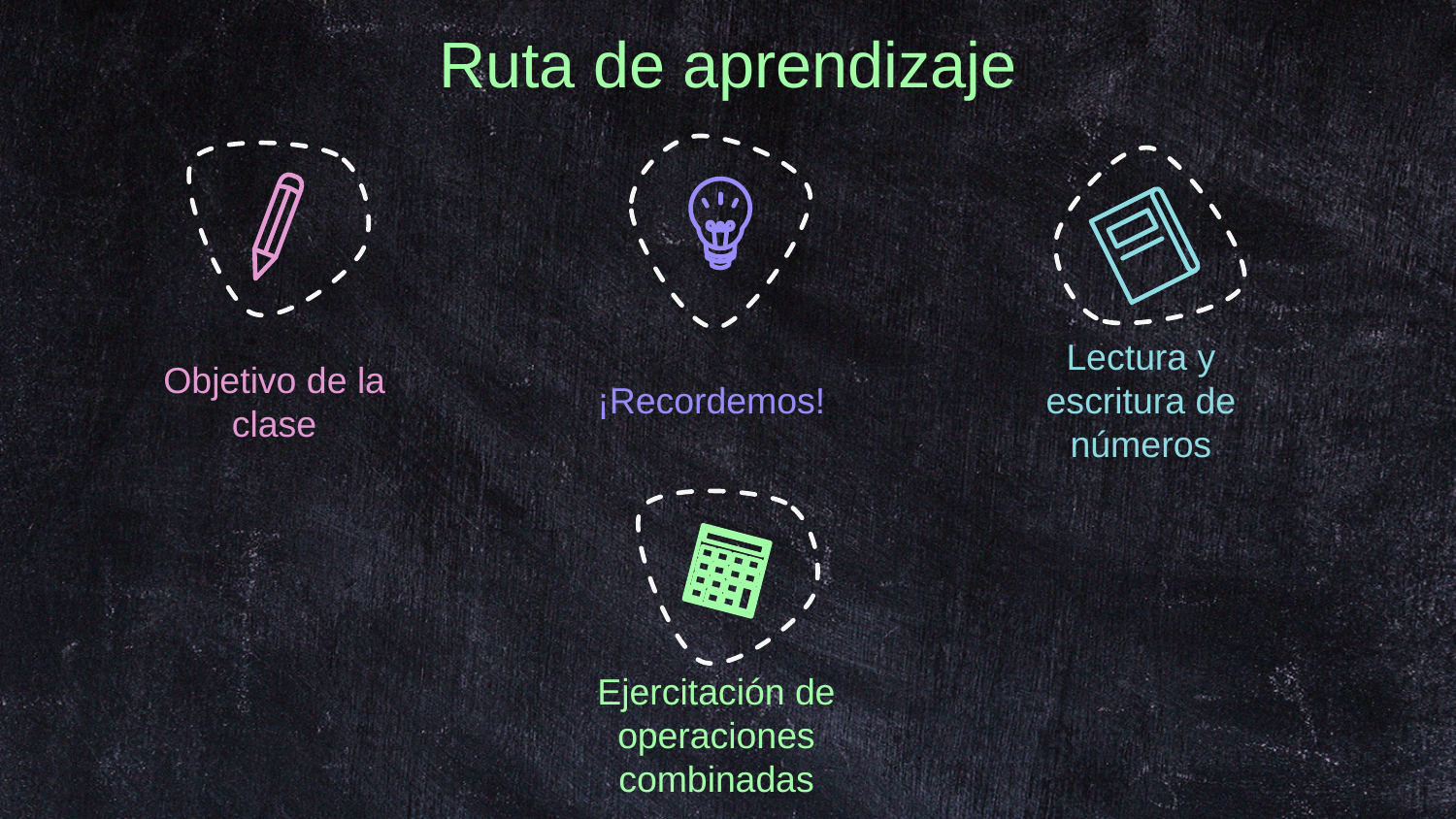

# Ruta de aprendizaje

Lectura y escritura de números
¡Recordemos!
Objetivo de la clase

Ejercitación de operaciones combinadas